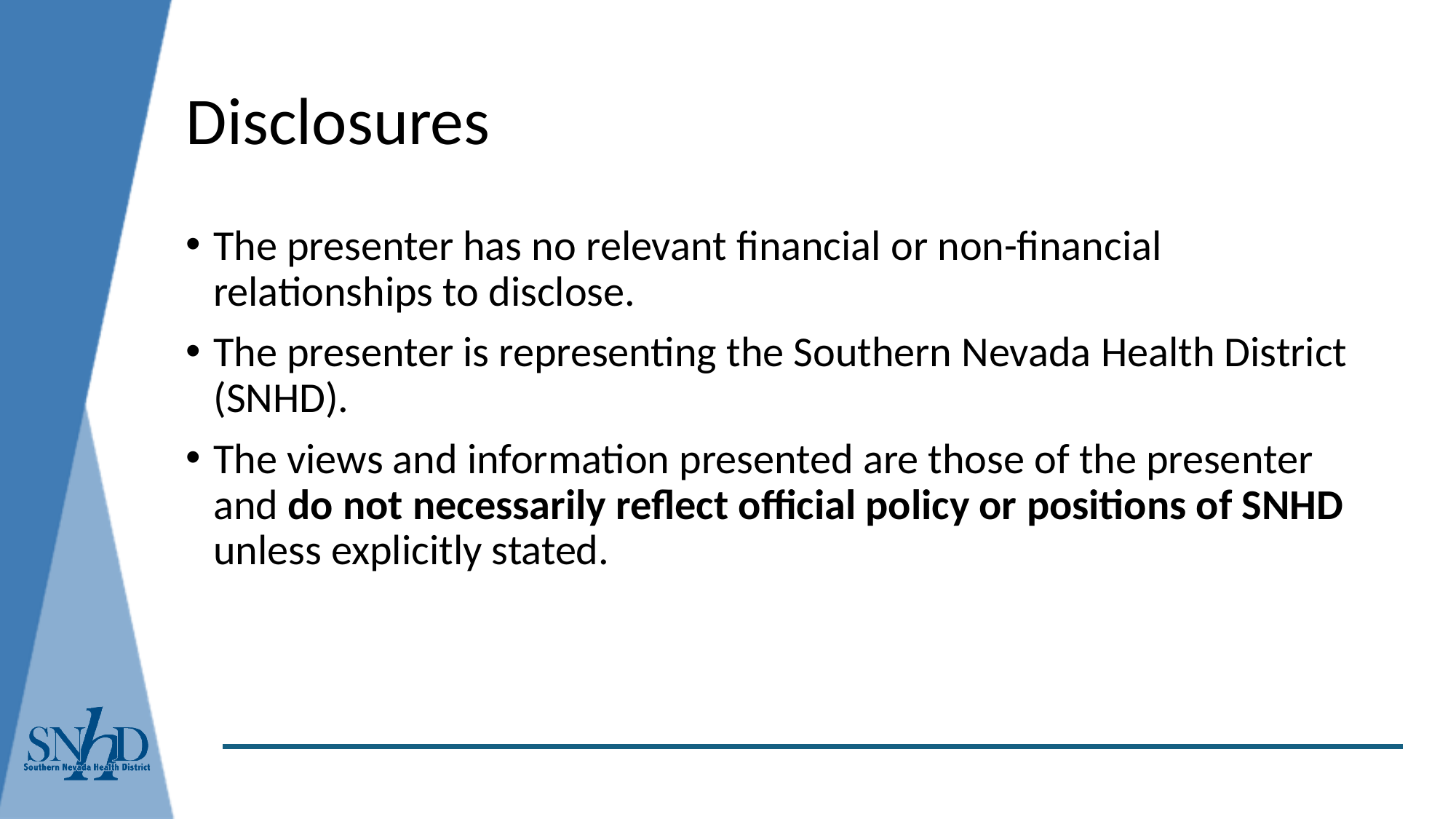

# Disclosures
The presenter has no relevant financial or non-financial relationships to disclose.
The presenter is representing the Southern Nevada Health District (SNHD).
The views and information presented are those of the presenter and do not necessarily reflect official policy or positions of SNHD unless explicitly stated.